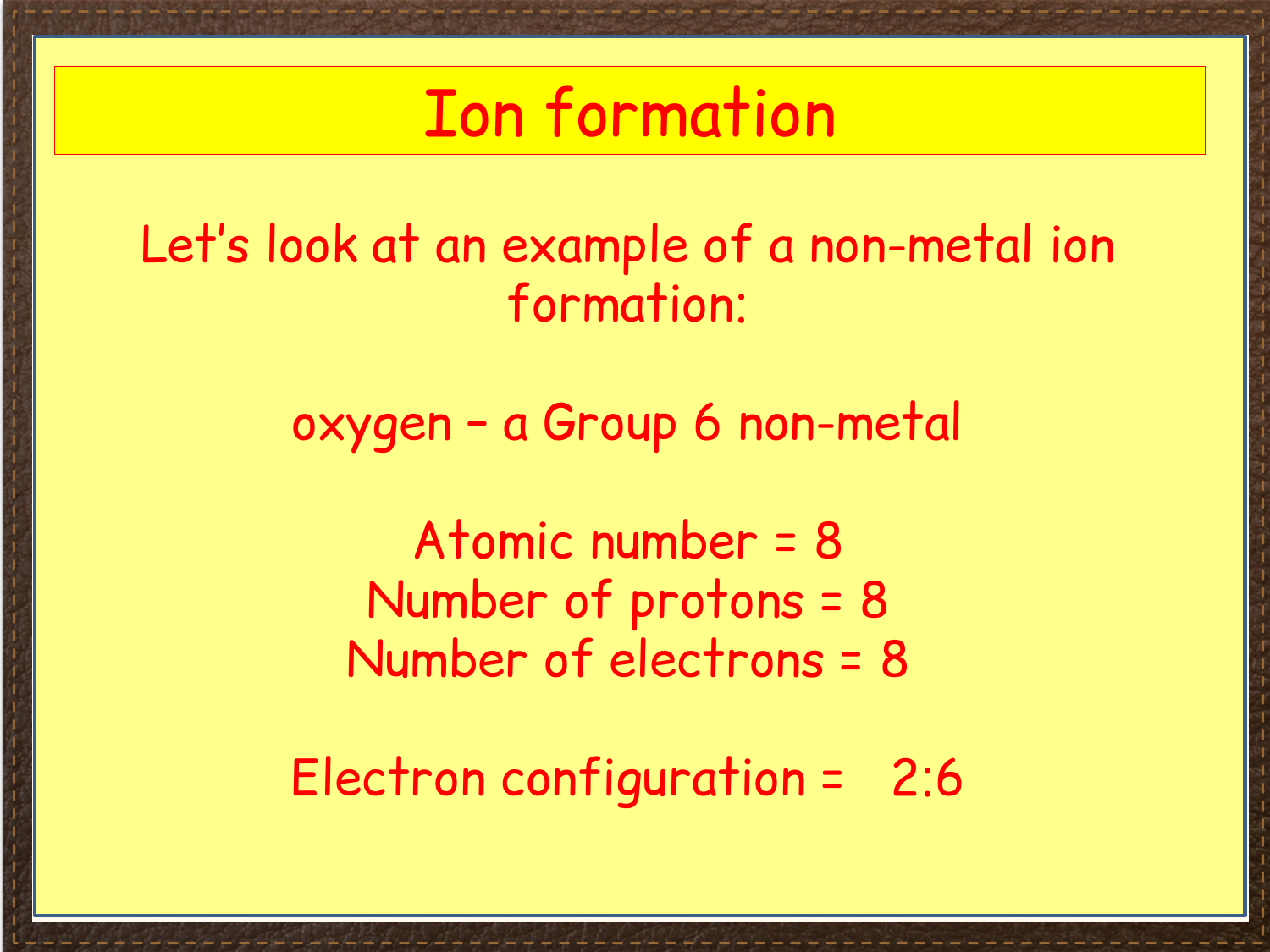

#
Ion formation
Let’s look at an example of a non-metal ion formation:

oxygen – a Group 6 non-metal

Atomic number = 8
Number of protons = 8
Number of electrons = 8

Electron configuration =   2:6